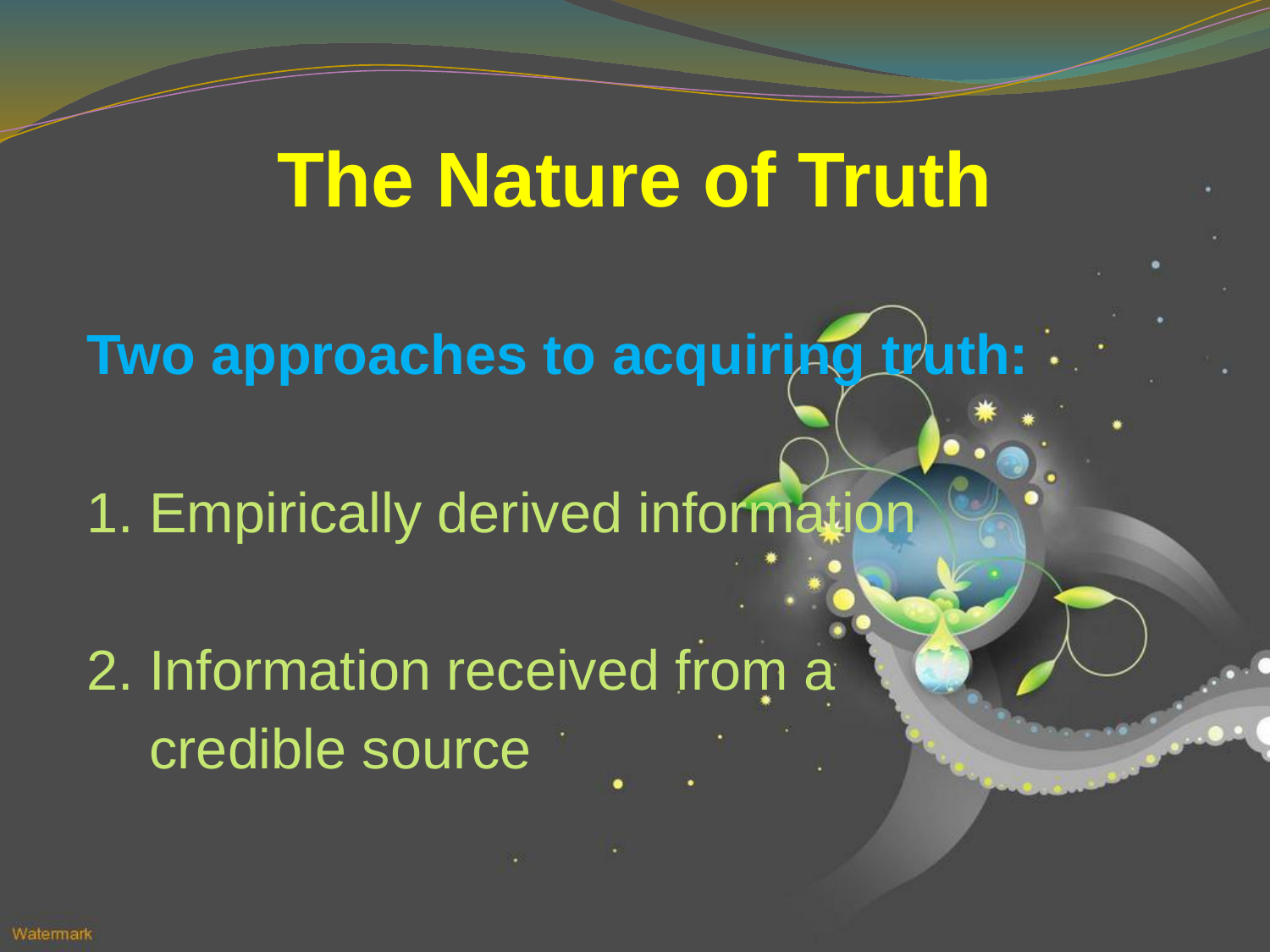

# The Nature of Truth

Two approaches to acquiring truth:

1. Empirically derived information

2. Information received from a
    credible source